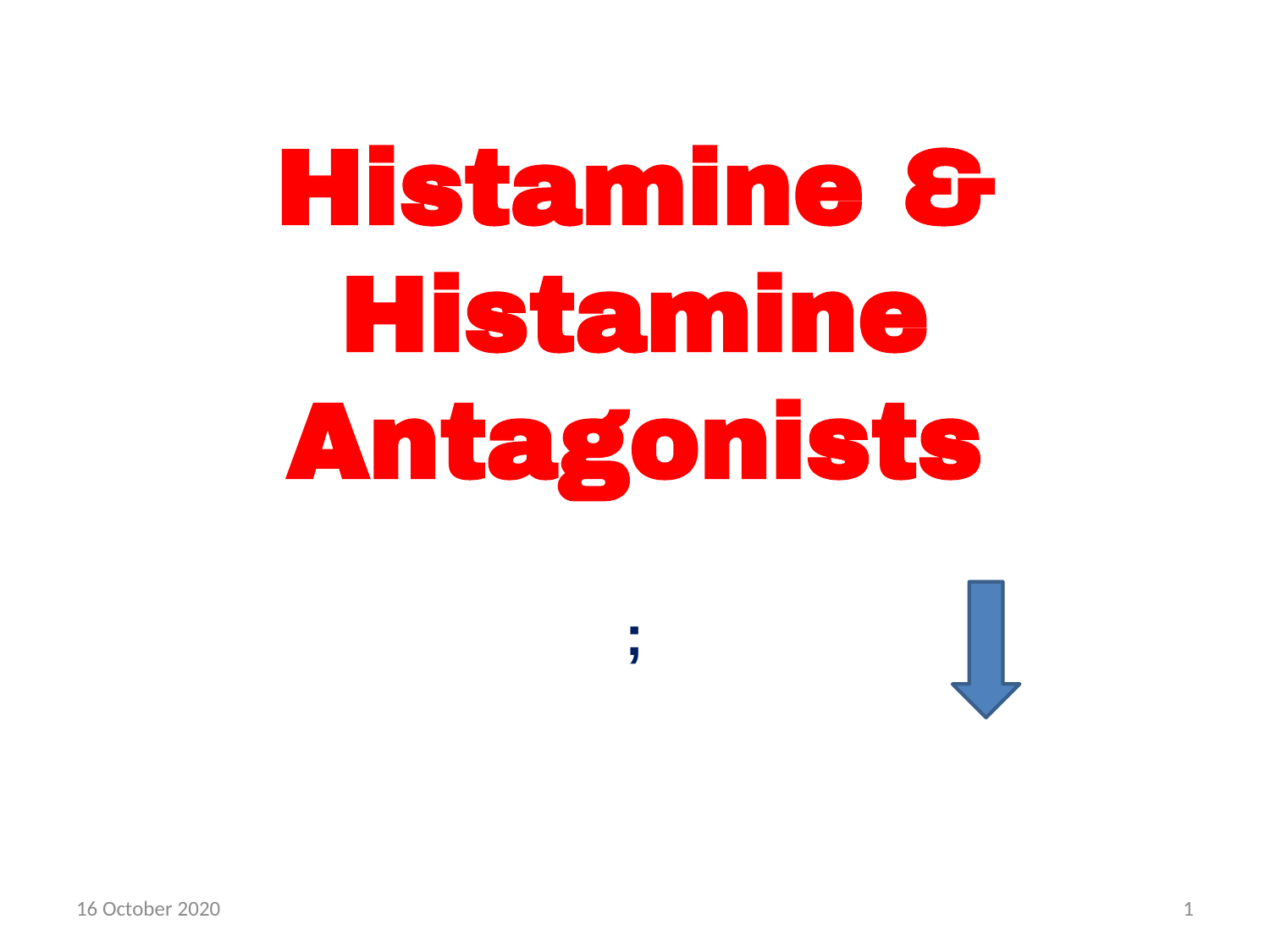

# Histamine & Histamine Antagonists

;
16 October 2020
1